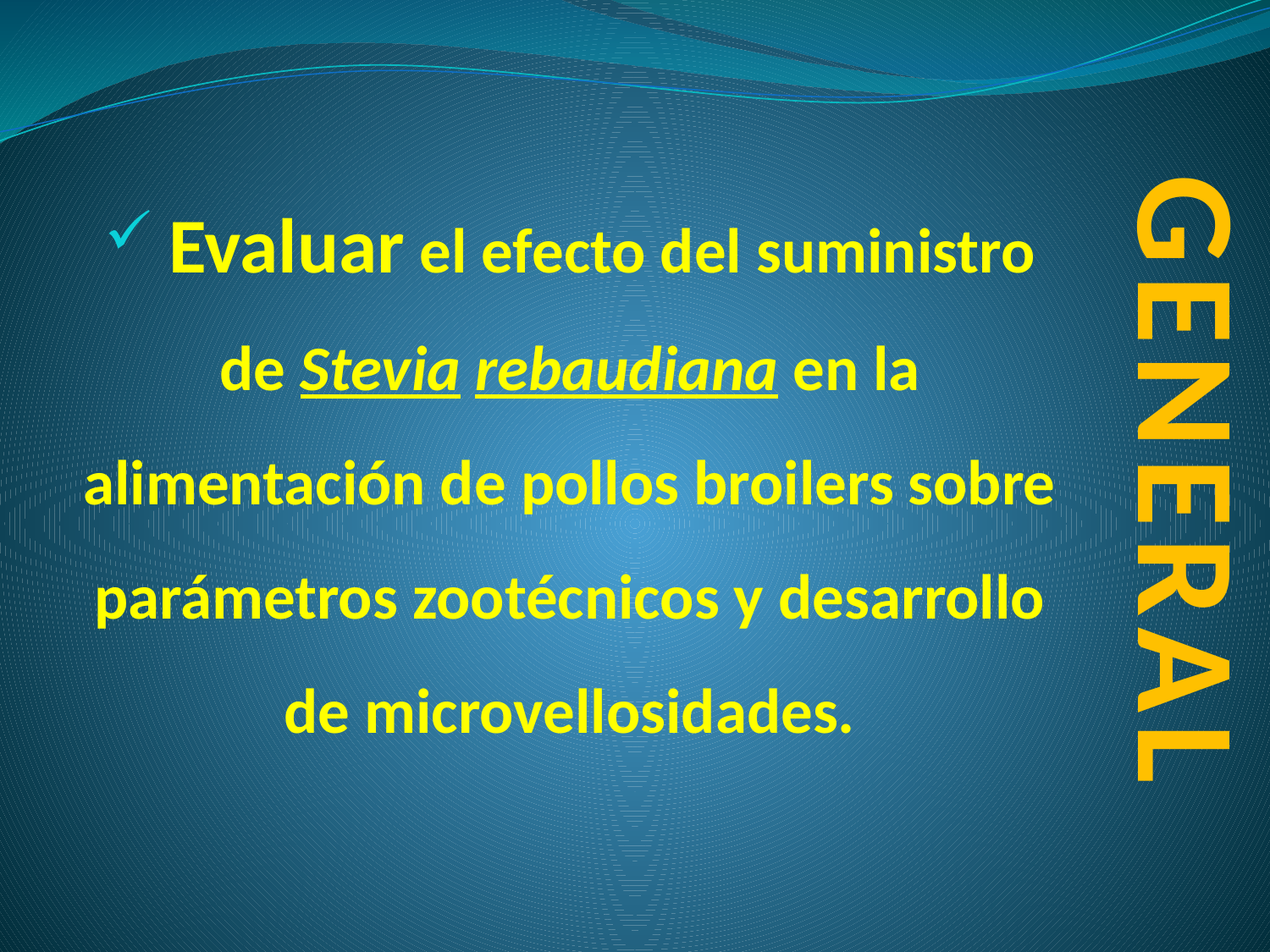

GENERAL
 Evaluar el efecto del suministro de Stevia rebaudiana en la alimentación de pollos broilers sobre parámetros zootécnicos y desarrollo de microvellosidades.